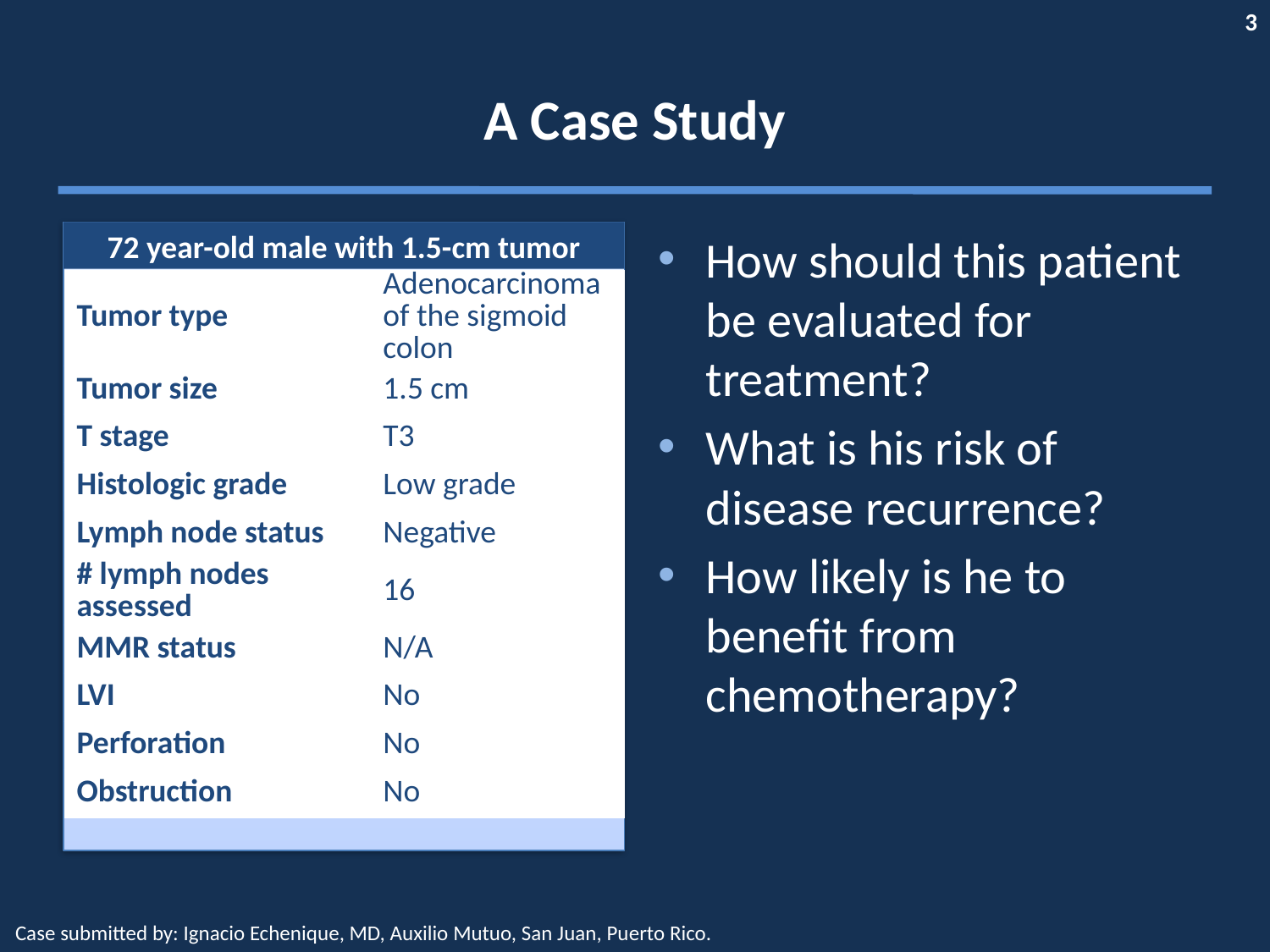

# A Case Study

72 year-old male with 1.5-cm tumor
How should this patient be evaluated for treatment?
What is his risk of disease recurrence?
How likely is he to benefit from chemotherapy?
| Tumor type | Adenocarcinoma of the sigmoid colon |
| --- | --- |
| Tumor size | 1.5 cm |
| T stage | T3 |
| Histologic grade | Low grade |
| Lymph node status | Negative |
| # lymph nodes assessed | 16 |
| MMR status | N/A |
| LVI | No |
| Perforation | No |
| Obstruction | No |
Case submitted by: Ignacio Echenique, MD, Auxilio Mutuo, San Juan, Puerto Rico.